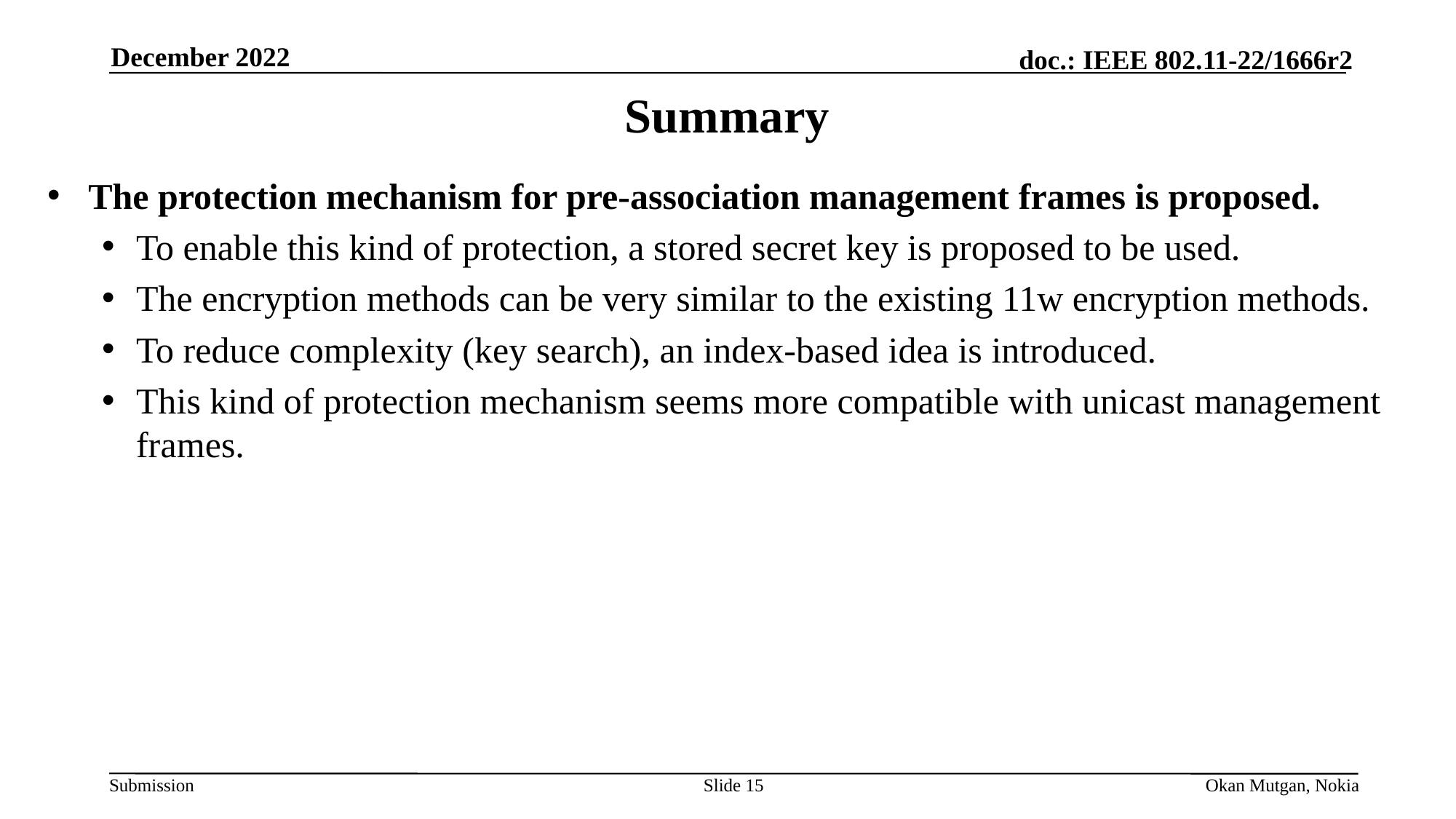

December 2022
# Summary
The protection mechanism for pre-association management frames is proposed.
To enable this kind of protection, a stored secret key is proposed to be used.
The encryption methods can be very similar to the existing 11w encryption methods.
To reduce complexity (key search), an index-based idea is introduced.
This kind of protection mechanism seems more compatible with unicast management frames.
Slide 15
Okan Mutgan, Nokia